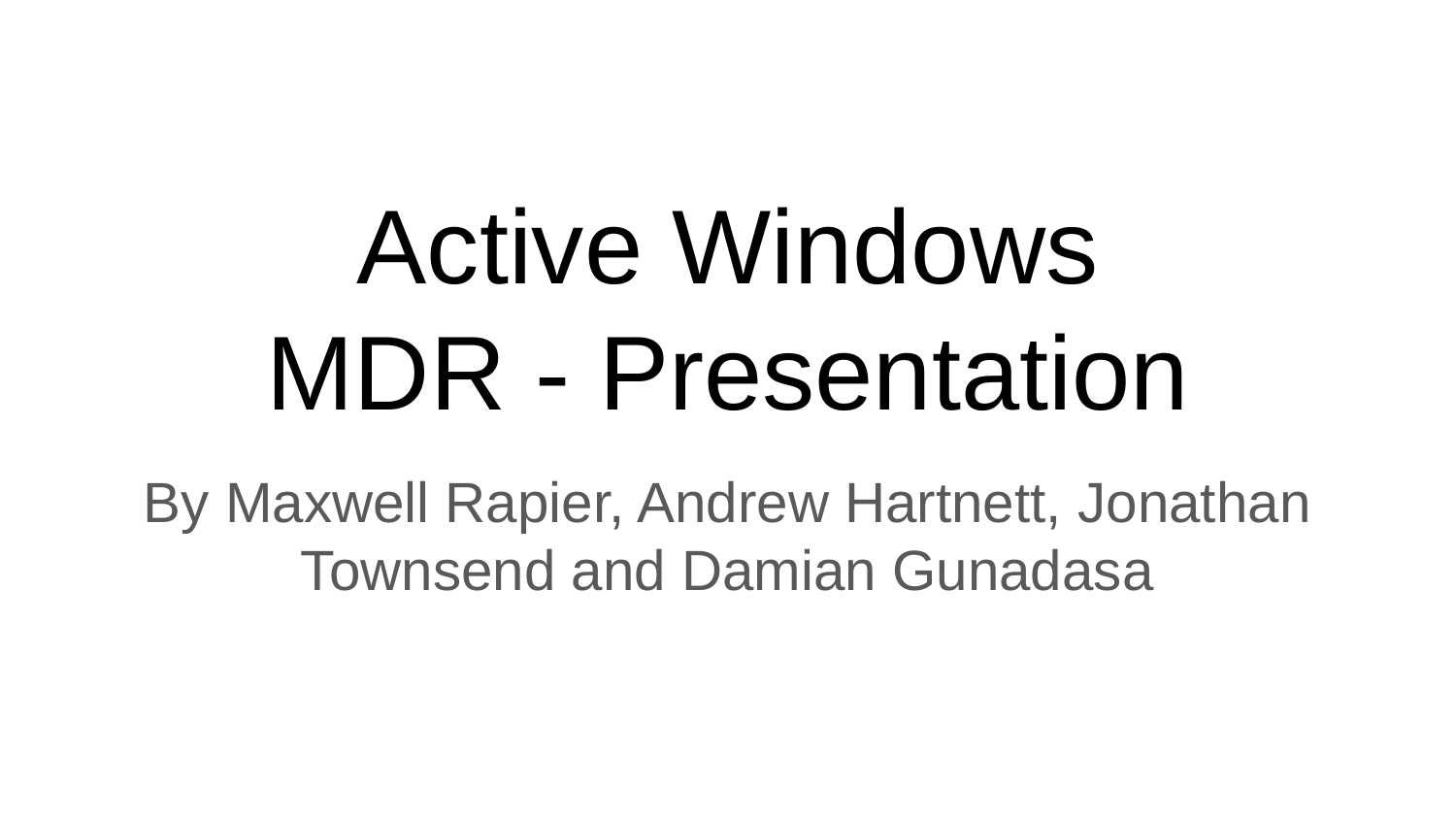

# Active Windows
 MDR - Presentation
By Maxwell Rapier, Andrew Hartnett, Jonathan Townsend and Damian Gunadasa